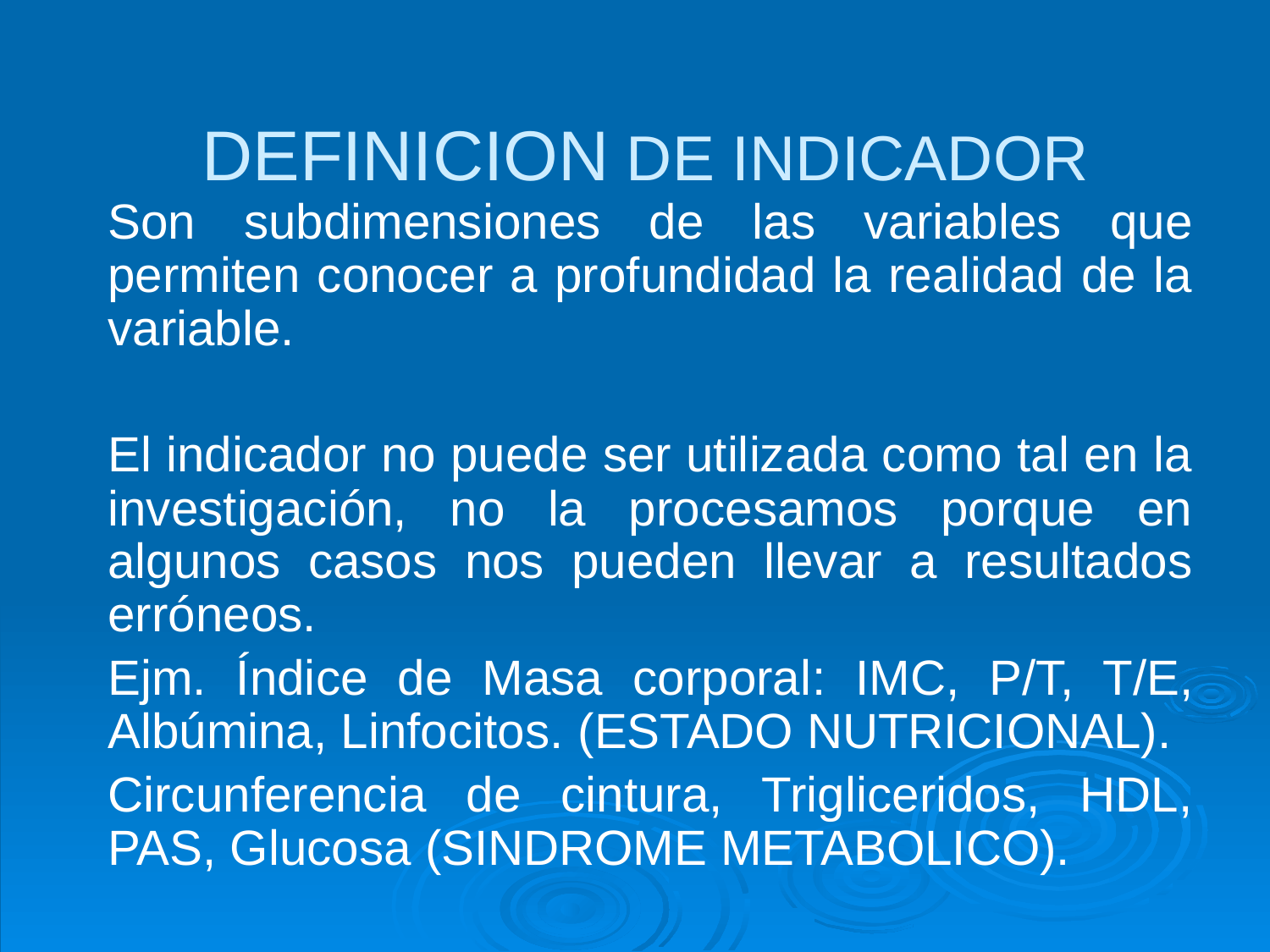

# DEFINICION DE INDICADOR
Son subdimensiones de las variables que permiten conocer a profundidad la realidad de la variable.

El indicador no puede ser utilizada como tal en la investigación, no la procesamos porque en algunos casos nos pueden llevar a resultados erróneos.
Ejm. Índice de Masa corporal: IMC, P/T, T/E, Albúmina, Linfocitos. (ESTADO NUTRICIONAL).
Circunferencia de cintura, Trigliceridos, HDL, PAS, Glucosa (SINDROME METABOLICO).